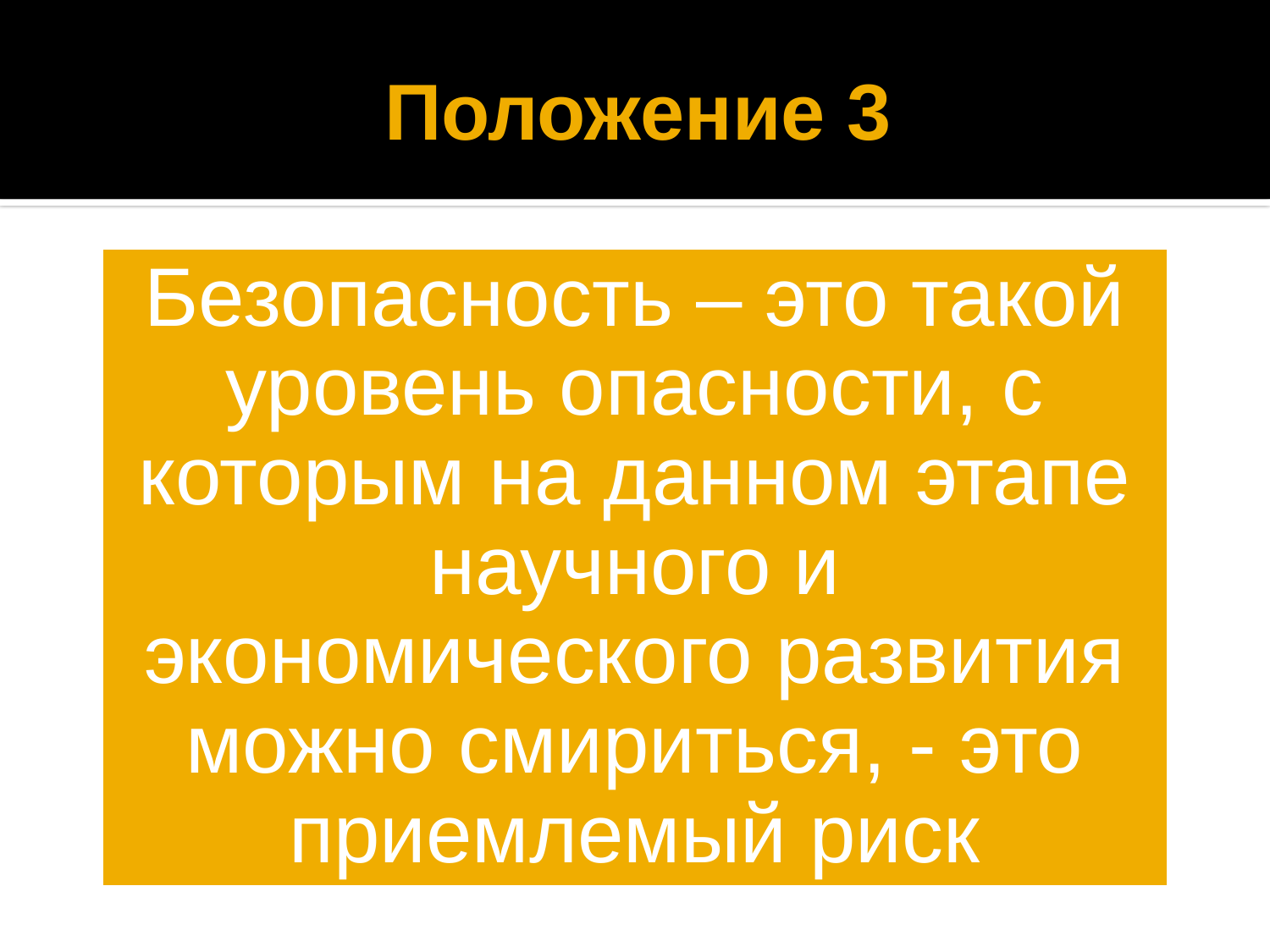

# Положение 3
Безопасность – это такой уровень опасности, с которым на данном этапе научного и экономического развития можно смириться, - это приемлемый риск